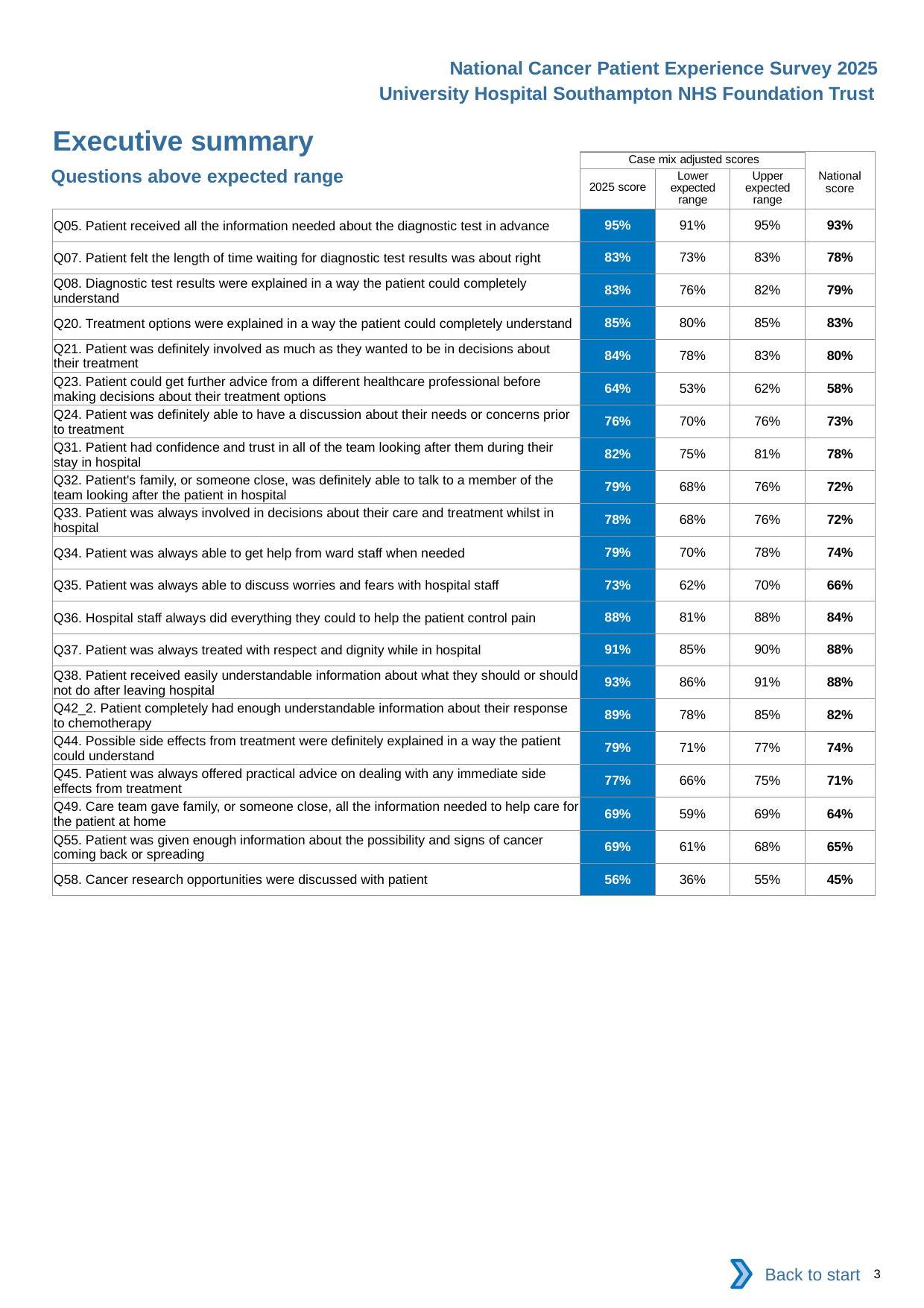

National Cancer Patient Experience Survey 2025
University Hospital Southampton NHS Foundation Trust
Executive summary
|  | Case mix adjusted scores |  |  | National score |
| --- | --- | --- | --- | --- |
|  | 2025 score | Lower expected range | Upper expected range |  |
| Q05. Patient received all the information needed about the diagnostic test in advance | 95% | 91% | 95% | 93% |
| Q07. Patient felt the length of time waiting for diagnostic test results was about right | 83% | 73% | 83% | 78% |
| Q08. Diagnostic test results were explained in a way the patient could completely understand | 83% | 76% | 82% | 79% |
| Q20. Treatment options were explained in a way the patient could completely understand | 85% | 80% | 85% | 83% |
| Q21. Patient was definitely involved as much as they wanted to be in decisions about their treatment | 84% | 78% | 83% | 80% |
| Q23. Patient could get further advice from a different healthcare professional before making decisions about their treatment options | 64% | 53% | 62% | 58% |
| Q24. Patient was definitely able to have a discussion about their needs or concerns prior to treatment | 76% | 70% | 76% | 73% |
| Q31. Patient had confidence and trust in all of the team looking after them during their stay in hospital | 82% | 75% | 81% | 78% |
| Q32. Patient's family, or someone close, was definitely able to talk to a member of the team looking after the patient in hospital | 79% | 68% | 76% | 72% |
| Q33. Patient was always involved in decisions about their care and treatment whilst in hospital | 78% | 68% | 76% | 72% |
| Q34. Patient was always able to get help from ward staff when needed | 79% | 70% | 78% | 74% |
| Q35. Patient was always able to discuss worries and fears with hospital staff | 73% | 62% | 70% | 66% |
| Q36. Hospital staff always did everything they could to help the patient control pain | 88% | 81% | 88% | 84% |
| Q37. Patient was always treated with respect and dignity while in hospital | 91% | 85% | 90% | 88% |
| Q38. Patient received easily understandable information about what they should or should not do after leaving hospital | 93% | 86% | 91% | 88% |
| Q42\_2. Patient completely had enough understandable information about their response to chemotherapy | 89% | 78% | 85% | 82% |
| Q44. Possible side effects from treatment were definitely explained in a way the patient could understand | 79% | 71% | 77% | 74% |
| Q45. Patient was always offered practical advice on dealing with any immediate side effects from treatment | 77% | 66% | 75% | 71% |
| Q49. Care team gave family, or someone close, all the information needed to help care for the patient at home | 69% | 59% | 69% | 64% |
| Q55. Patient was given enough information about the possibility and signs of cancer coming back or spreading | 69% | 61% | 68% | 65% |
| Q58. Cancer research opportunities were discussed with patient | 56% | 36% | 55% | 45% |
Questions above expected range
Back to start

3